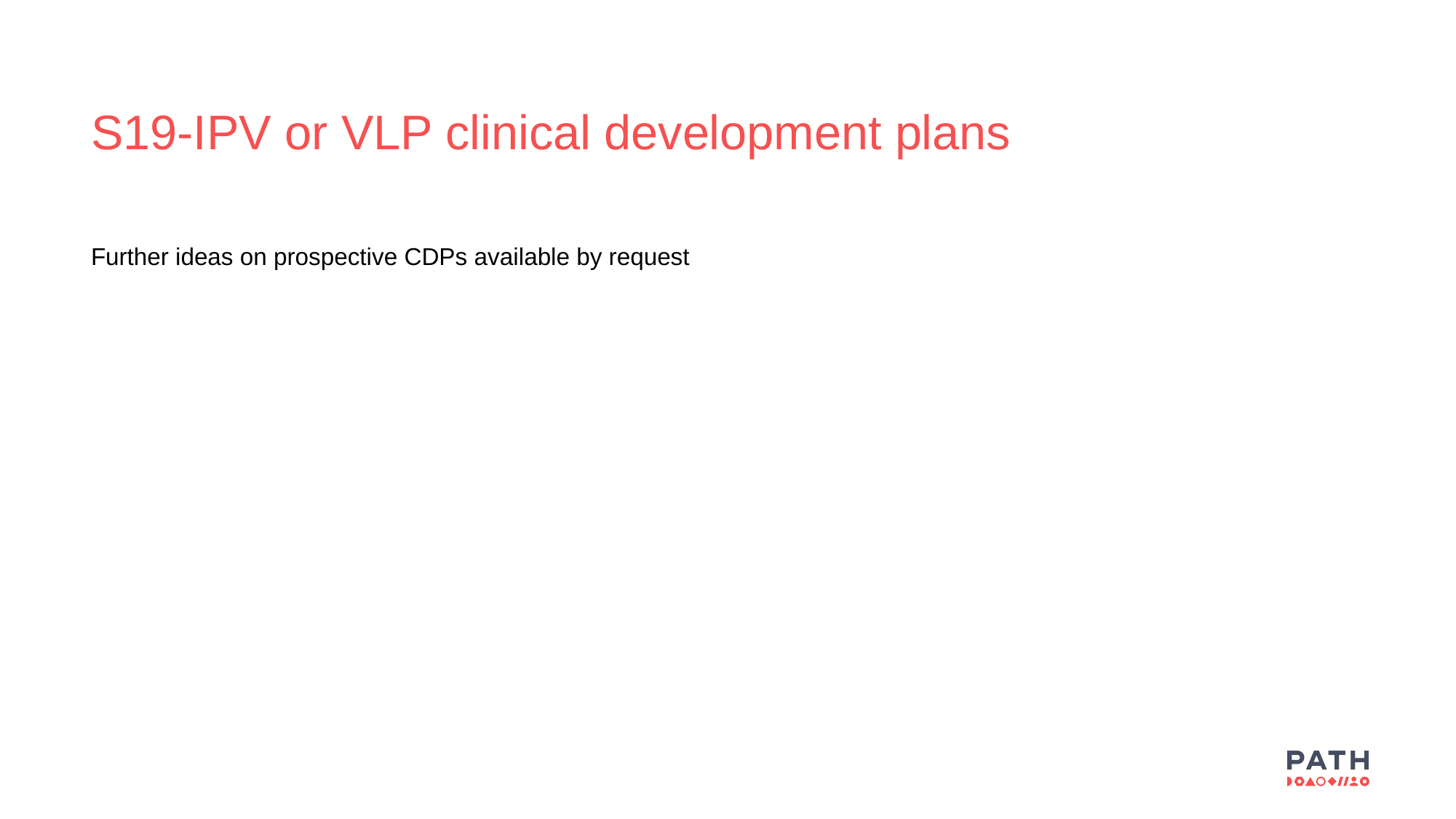

S19-IPV or VLP clinical development plans
Further ideas on prospective CDPs available by request